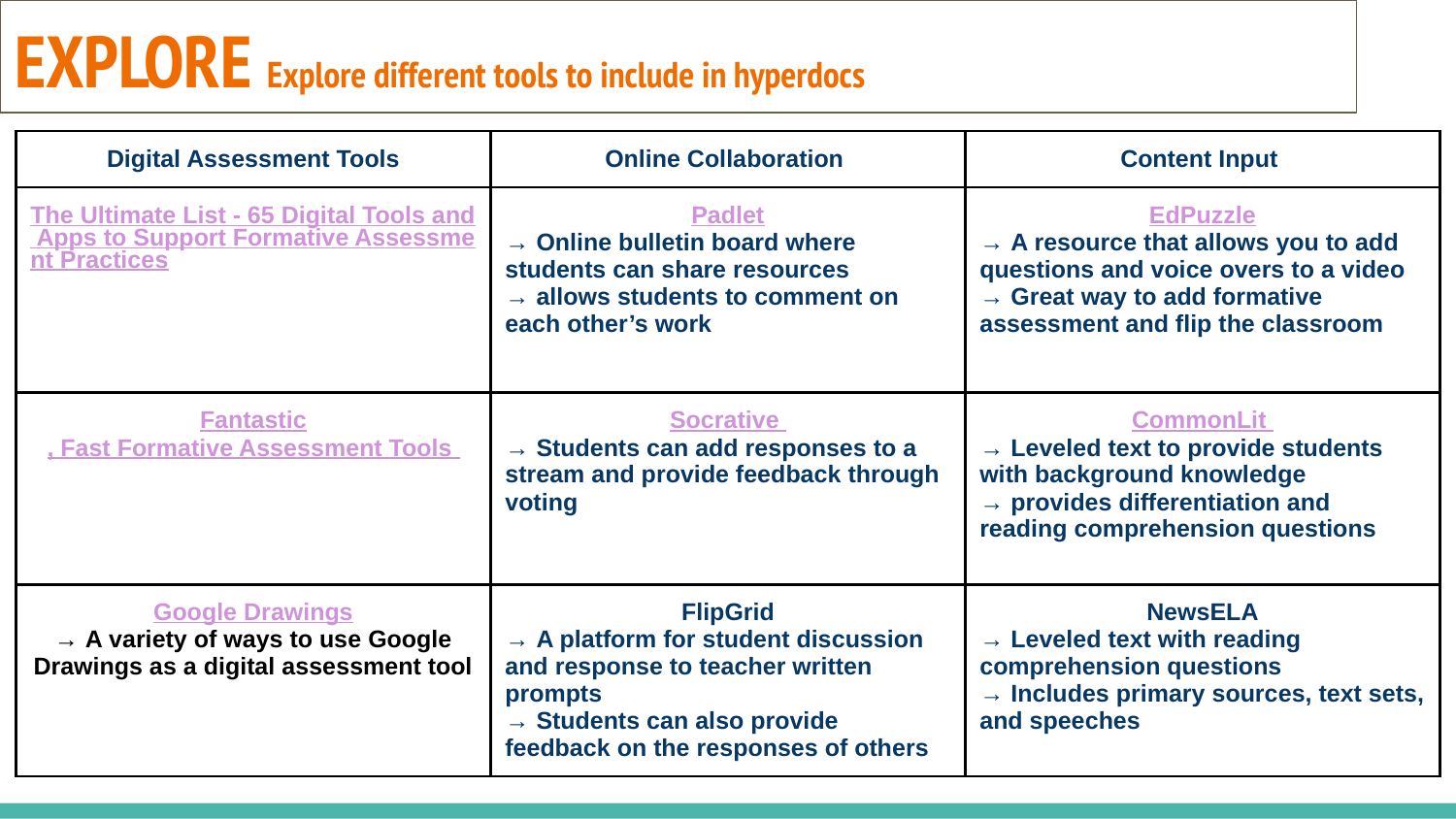

# EXPLORE Explore different tools to include in hyperdocs
| Digital Assessment Tools | Online Collaboration | Content Input |
| --- | --- | --- |
| The Ultimate List - 65 Digital Tools and Apps to Support Formative Assessment Practices | Padlet → Online bulletin board where students can share resources → allows students to comment on each other’s work | EdPuzzle → A resource that allows you to add questions and voice overs to a video → Great way to add formative assessment and flip the classroom |
| Fantastic, Fast Formative Assessment Tools | Socrative → Students can add responses to a stream and provide feedback through voting | CommonLit → Leveled text to provide students with background knowledge → provides differentiation and reading comprehension questions |
| Google Drawings → A variety of ways to use Google Drawings as a digital assessment tool | FlipGrid → A platform for student discussion and response to teacher written prompts → Students can also provide feedback on the responses of others | NewsELA → Leveled text with reading comprehension questions → Includes primary sources, text sets, and speeches |